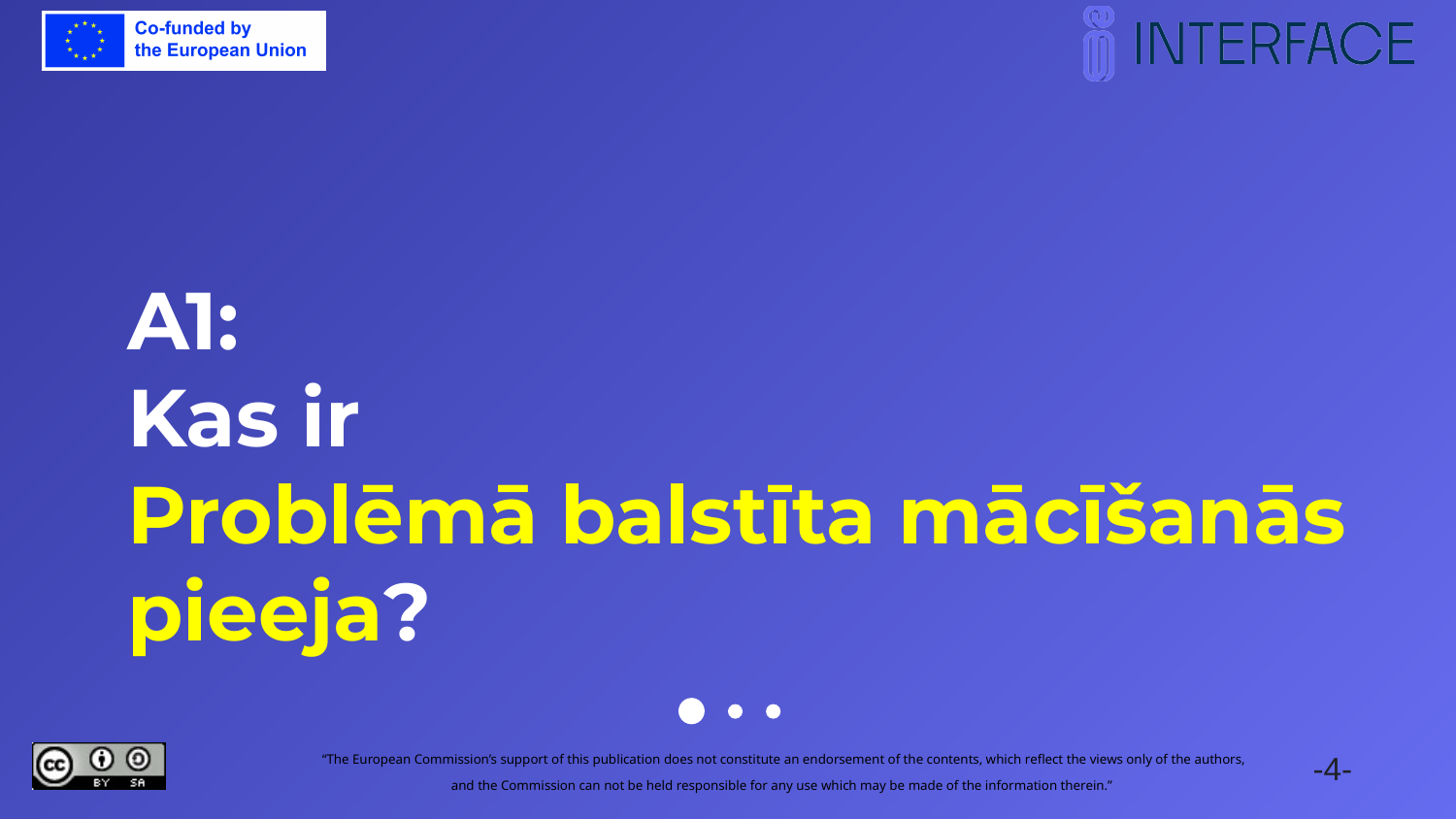

# A1: Kas ir Problēmā balstīta mācīšanās pieeja?